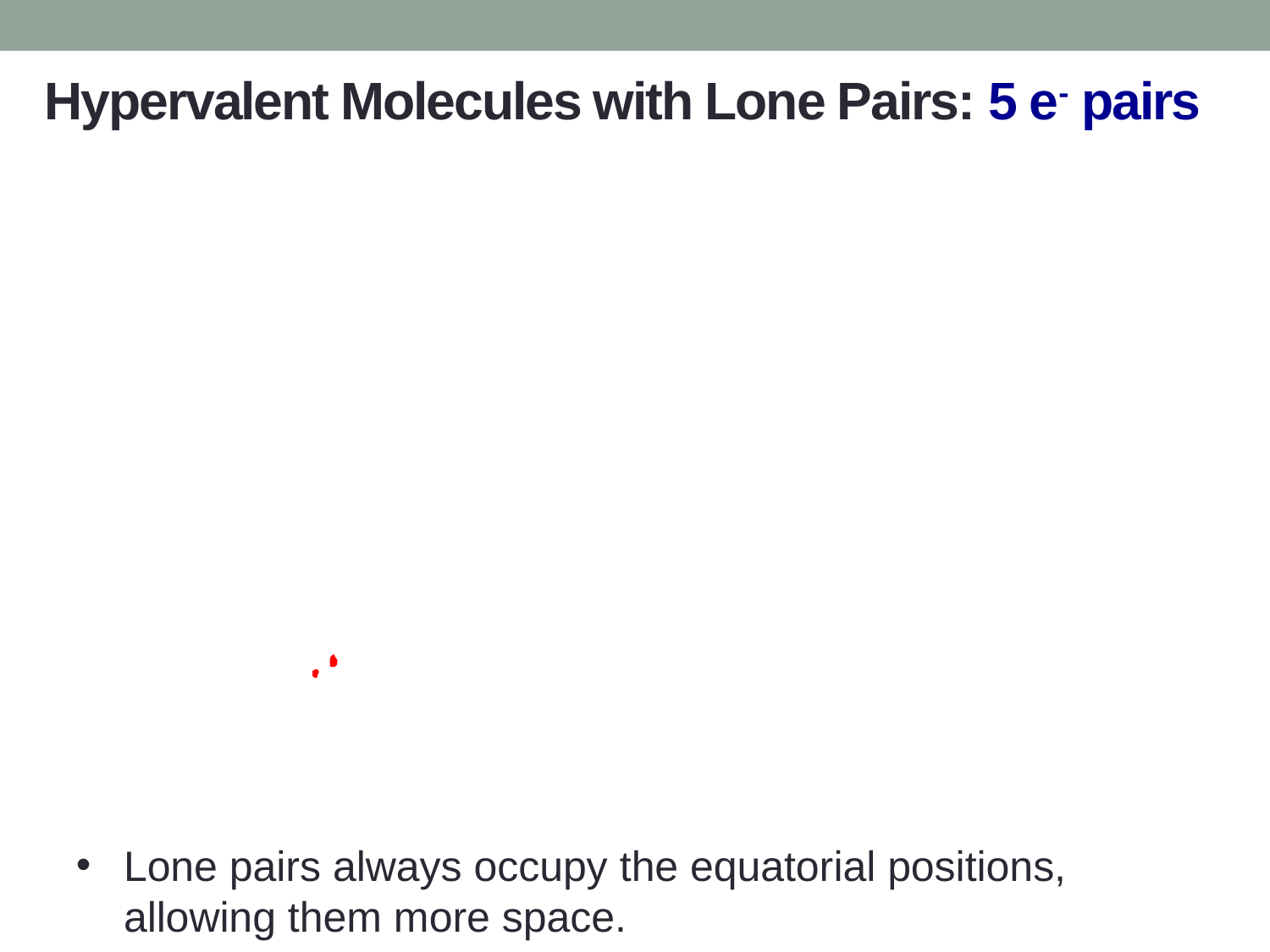

# Hypervalent Molecules with Lone Pairs: 5 e- pairs

Lone pairs always occupy the equatorial positions, allowing them more space.